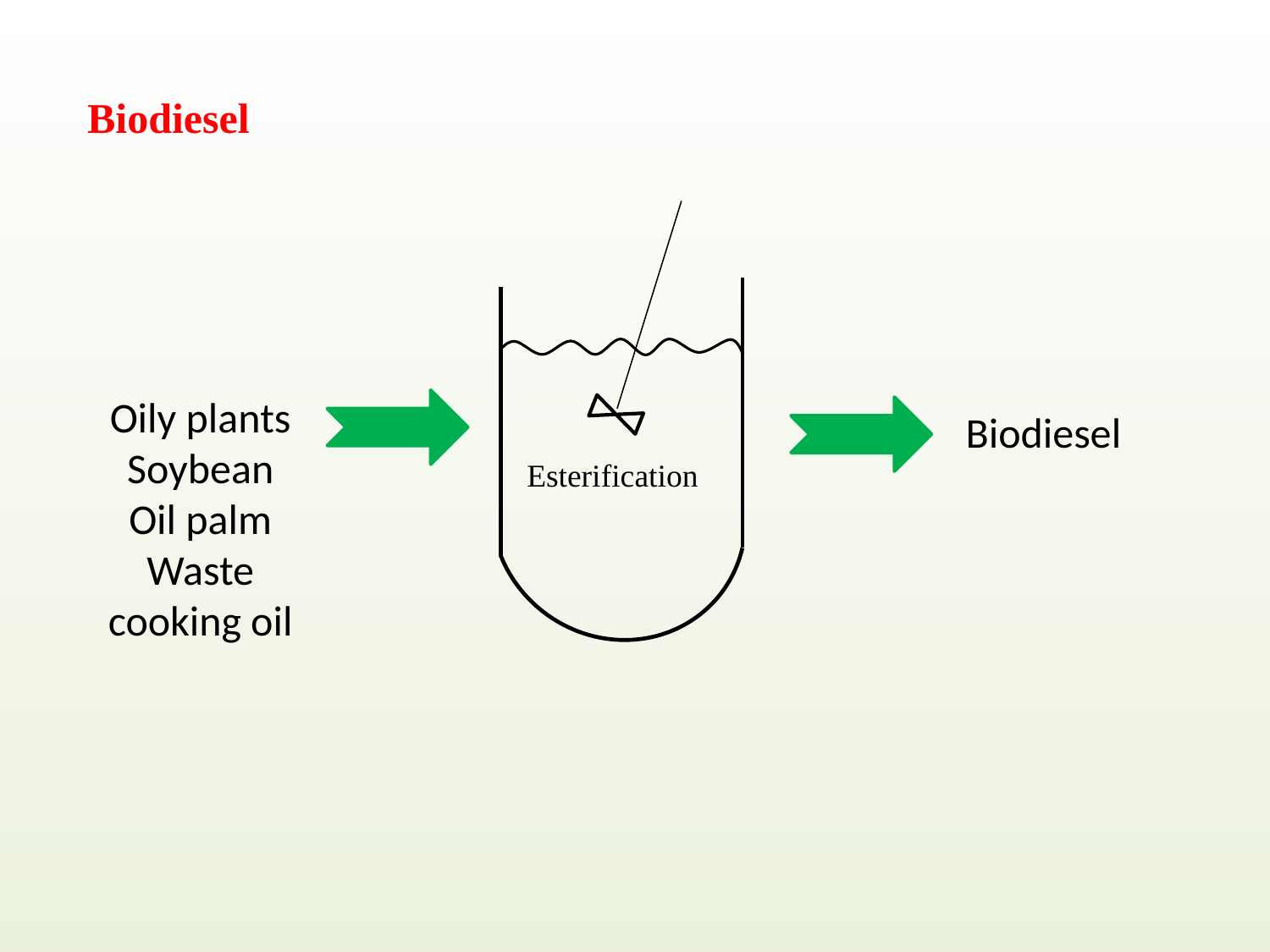

Biodiesel

Oily plants
Soybean
Oil palm
Waste cooking oil

Biodiesel
Esterification